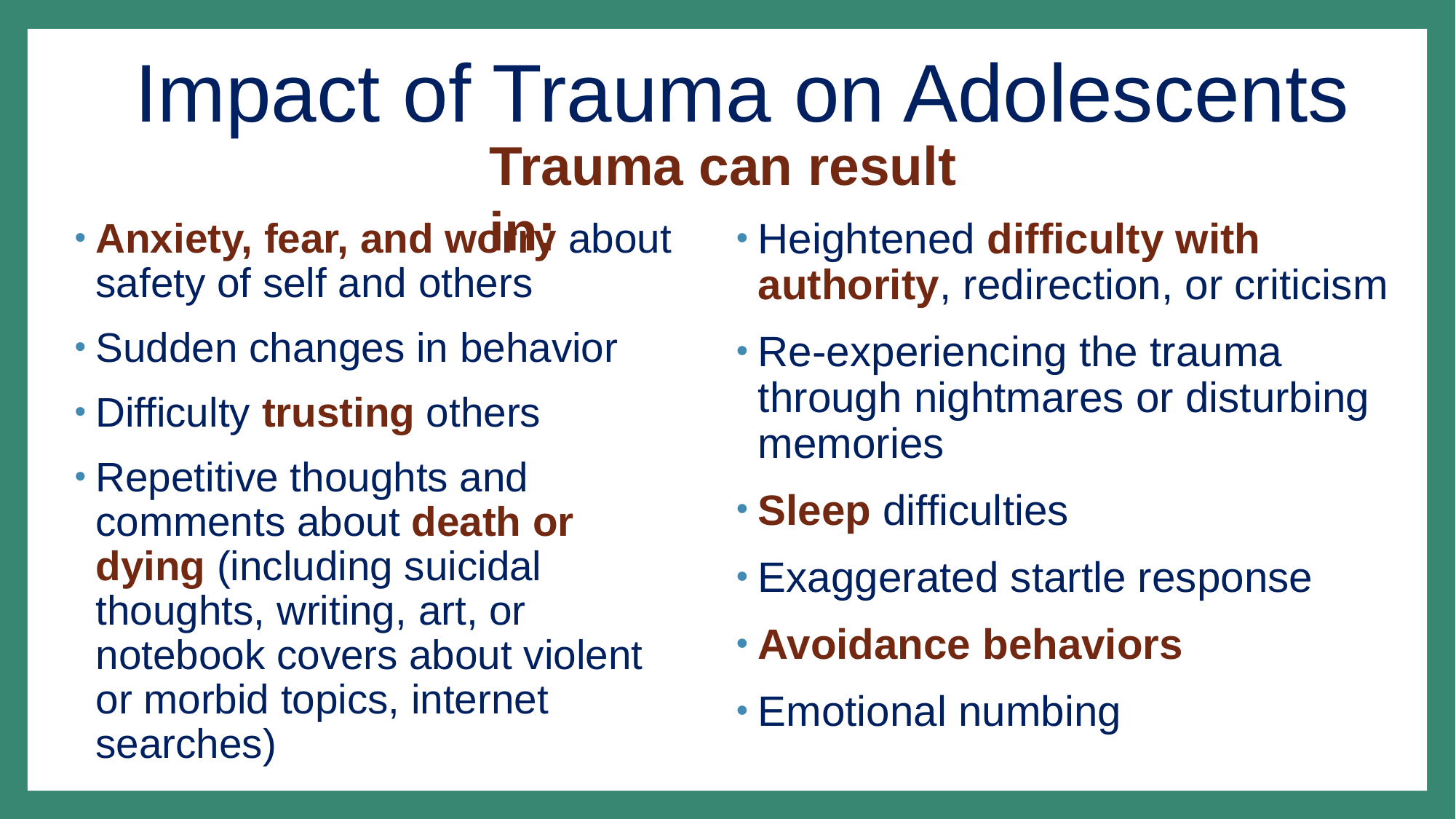

Impact of Trauma on Adolescents
Trauma can result in:
Anxiety, fear, and worry about safety of self and others
Sudden changes in behavior
Difficulty trusting others
Repetitive thoughts and comments about death or dying (including suicidal thoughts, writing, art, or notebook covers about violent or morbid topics, internet searches)
Heightened difficulty with authority, redirection, or criticism
Re-experiencing the trauma through nightmares or disturbing memories
Sleep difficulties
Exaggerated startle response
Avoidance behaviors
Emotional numbing